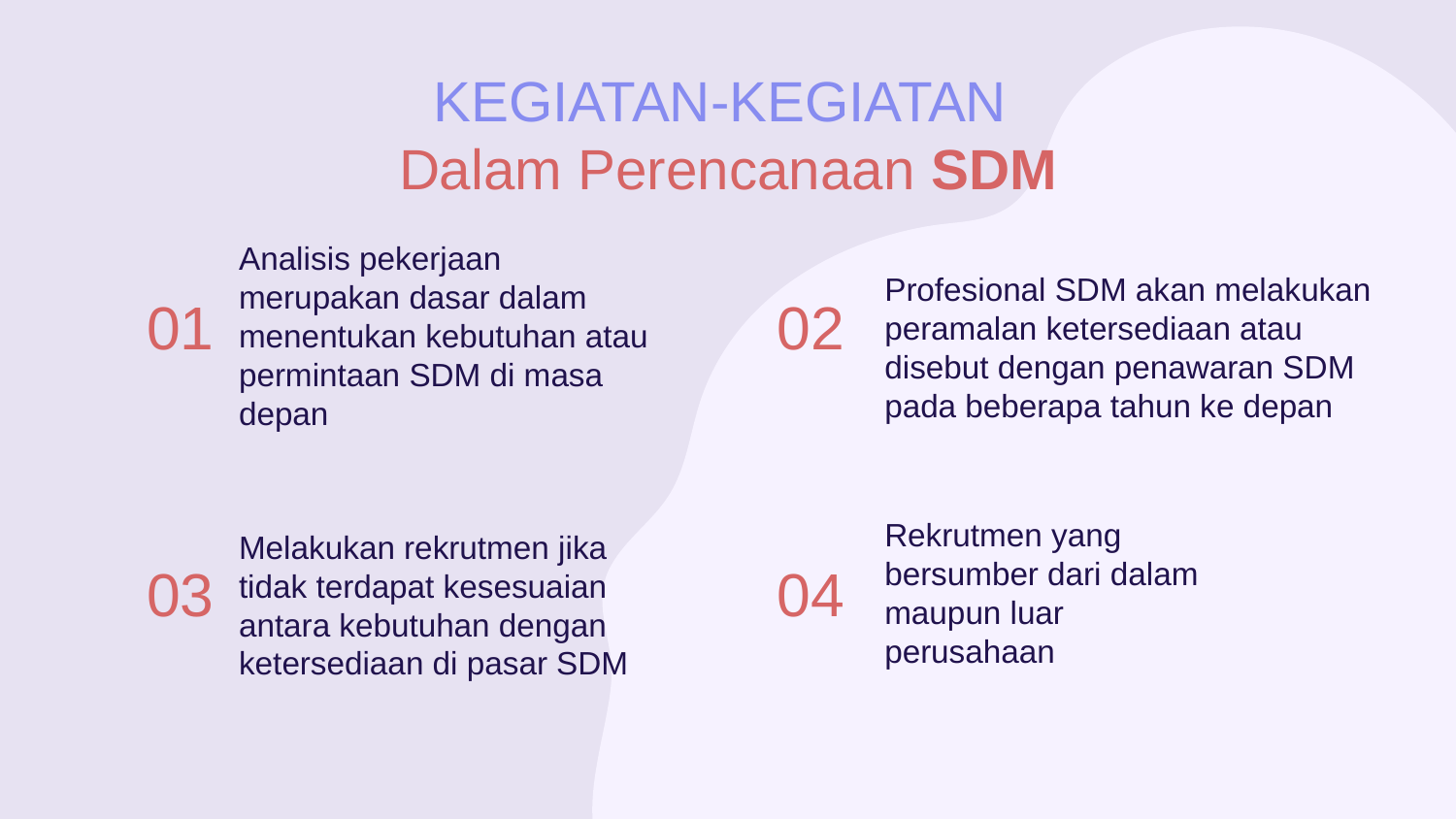

# KEGIATAN-KEGIATAN Dalam Perencanaan SDM
01
02
Analisis pekerjaan merupakan dasar dalam menentukan kebutuhan atau permintaan SDM di masa depan
Profesional SDM akan melakukan peramalan ketersediaan atau disebut dengan penawaran SDM pada beberapa tahun ke depan
03
04
Rekrutmen yang bersumber dari dalam maupun luar perusahaan
Melakukan rekrutmen jika tidak terdapat kesesuaian antara kebutuhan dengan ketersediaan di pasar SDM